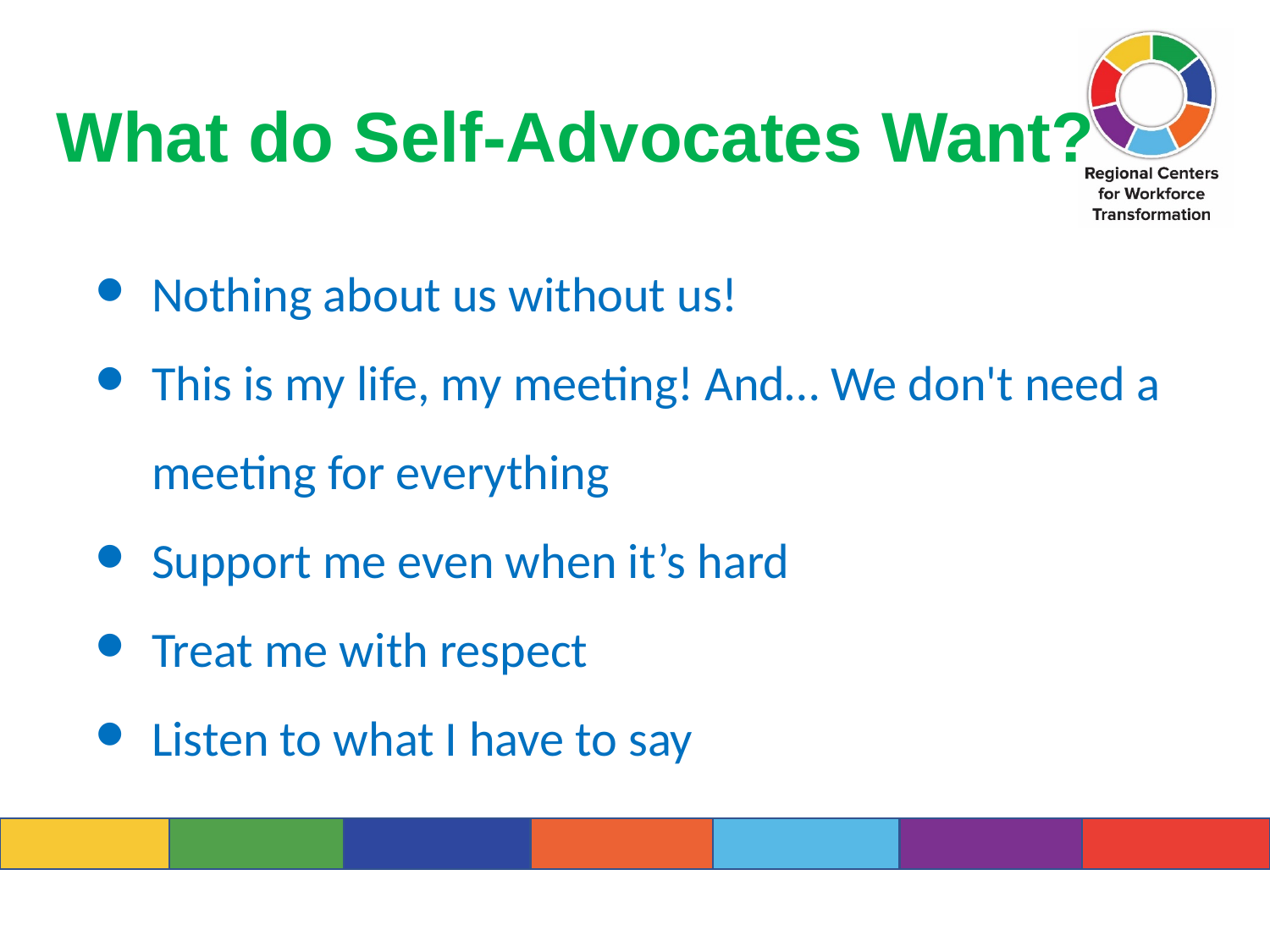

What do Self-Advocates Want?
Nothing about us without us!
This is my life, my meeting! And… We don't need a meeting for everything
Support me even when it’s hard
Treat me with respect
Listen to what I have to say